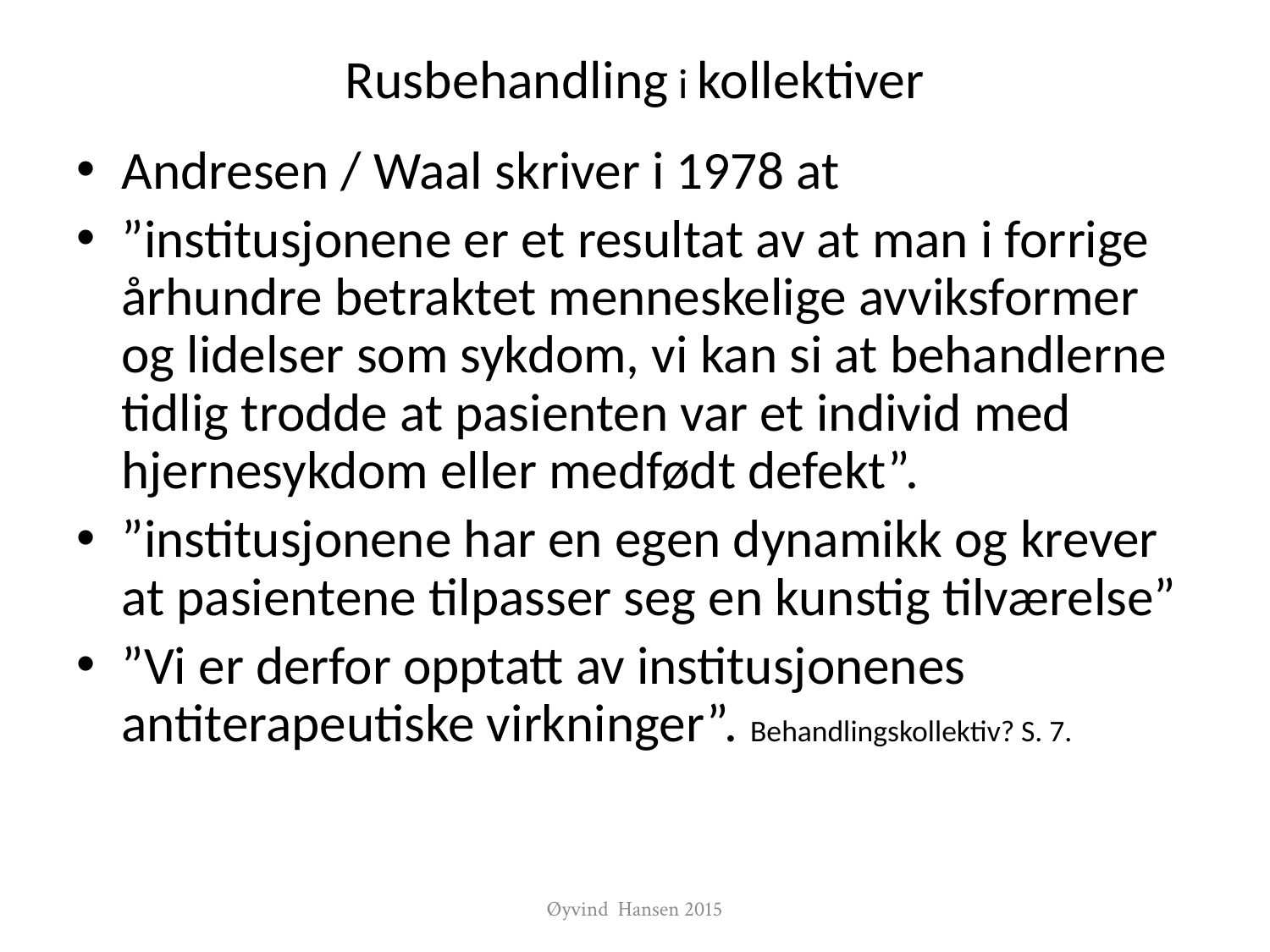

# Rusbehandling i kollektiver
Andresen / Waal skriver i 1978 at
”institusjonene er et resultat av at man i forrige århundre betraktet menneskelige avviksformer og lidelser som sykdom, vi kan si at behandlerne tidlig trodde at pasienten var et individ med hjernesykdom eller medfødt defekt”.
”institusjonene har en egen dynamikk og krever at pasientene tilpasser seg en kunstig tilværelse”
”Vi er derfor opptatt av institusjonenes antiterapeutiske virkninger”. Behandlingskollektiv? S. 7.
Øyvind  Hansen 2015